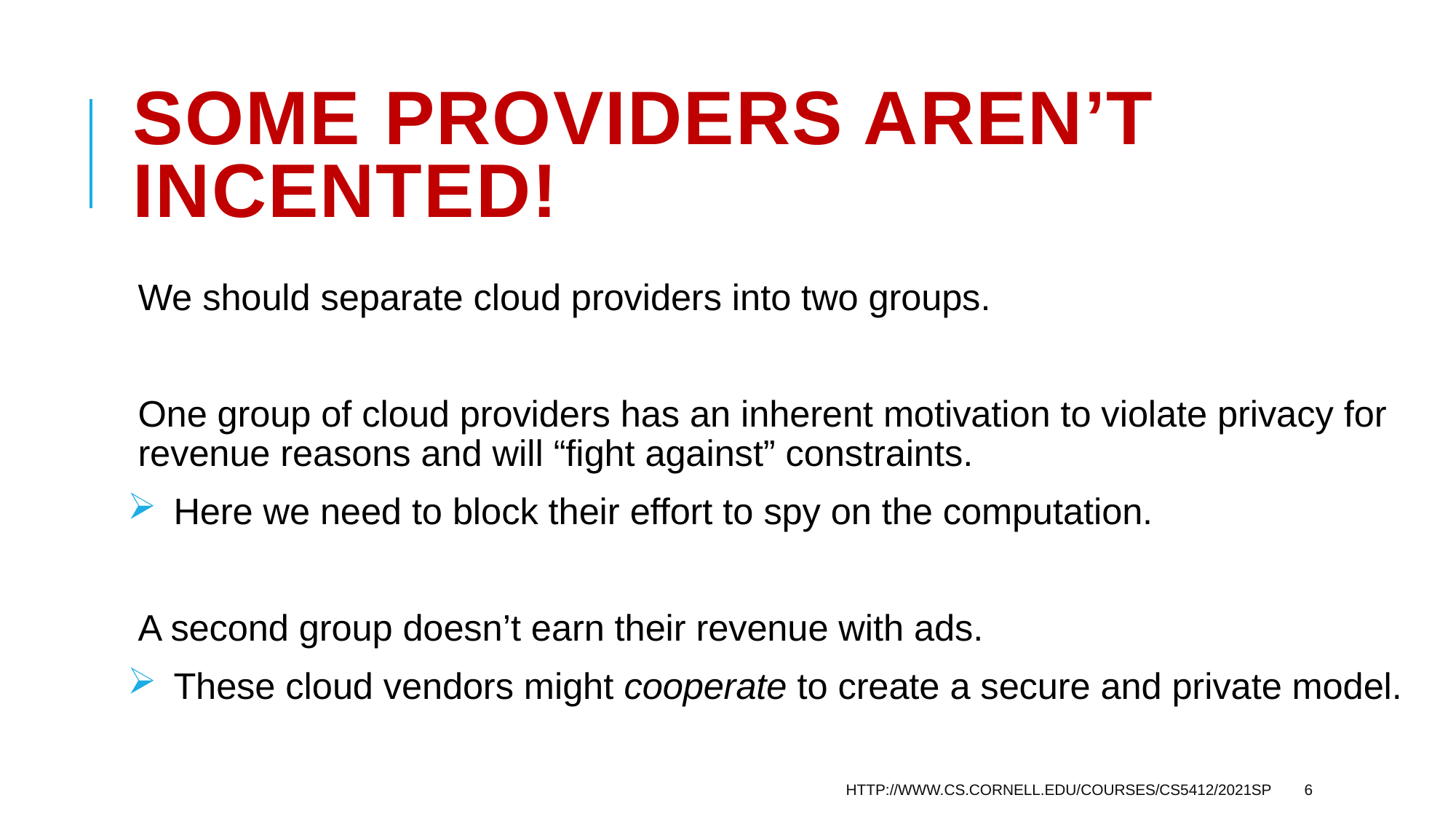

# some providers aren’t incented!
We should separate cloud providers into two groups.

One group of cloud providers has an inherent motivation to violate privacy for revenue reasons and will “fight against” constraints.
  Here we need to block their effort to spy on the computation.

A second group doesn’t earn their revenue with ads.
  These cloud vendors might cooperate to create a secure and private model.
http://www.cs.cornell.edu/courses/cs5412/2021sp
6